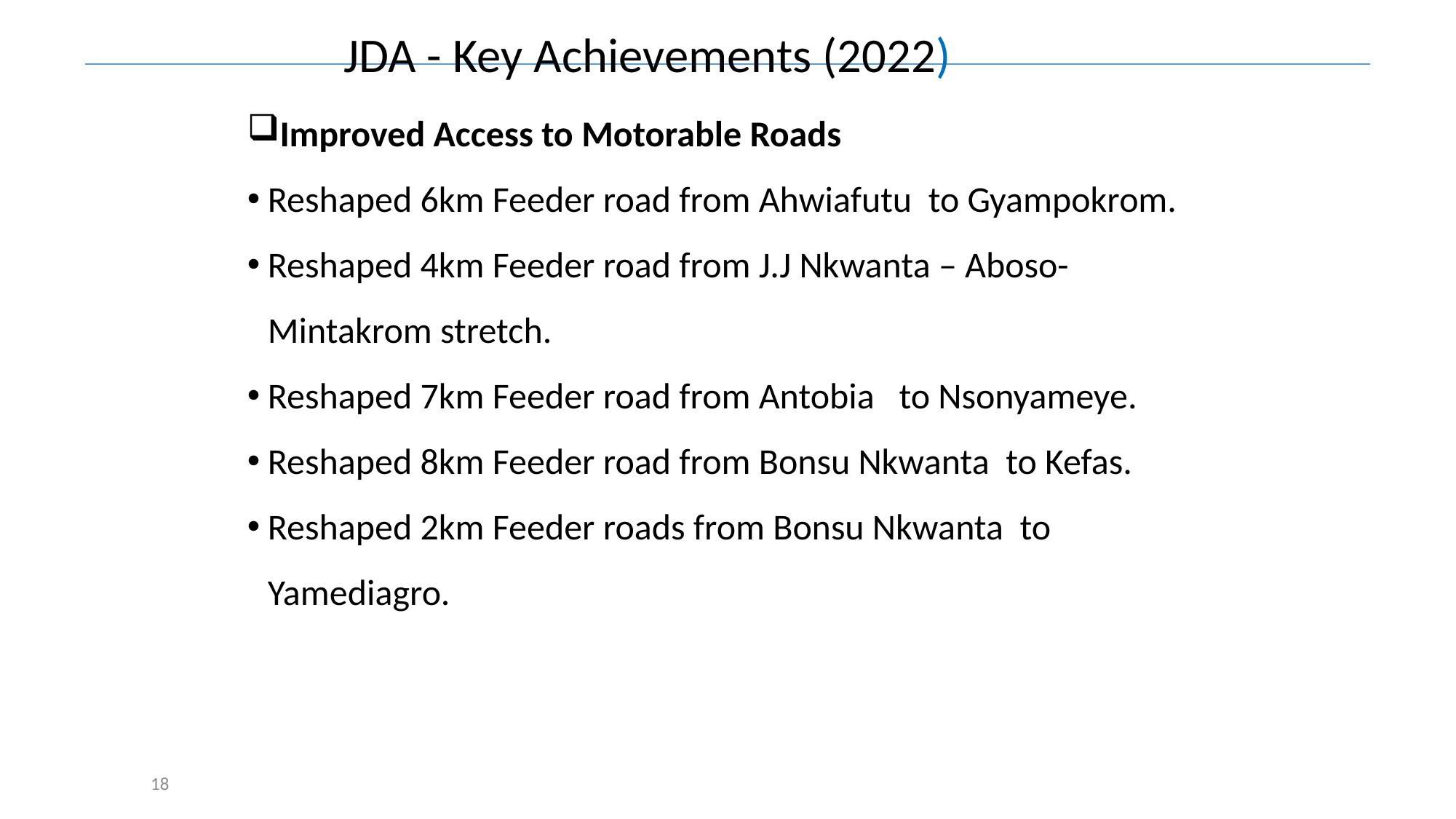

JDA - Key Achievements (2022)
Improved Access to Motorable Roads
Reshaped 6km Feeder road from Ahwiafutu  to Gyampokrom.
Reshaped 4km Feeder road from J.J Nkwanta – Aboso-Mintakrom stretch.
Reshaped 7km Feeder road from Antobia   to Nsonyameye.
Reshaped 8km Feeder road from Bonsu Nkwanta  to Kefas.
Reshaped 2km Feeder roads from Bonsu Nkwanta  to Yamediagro.

18